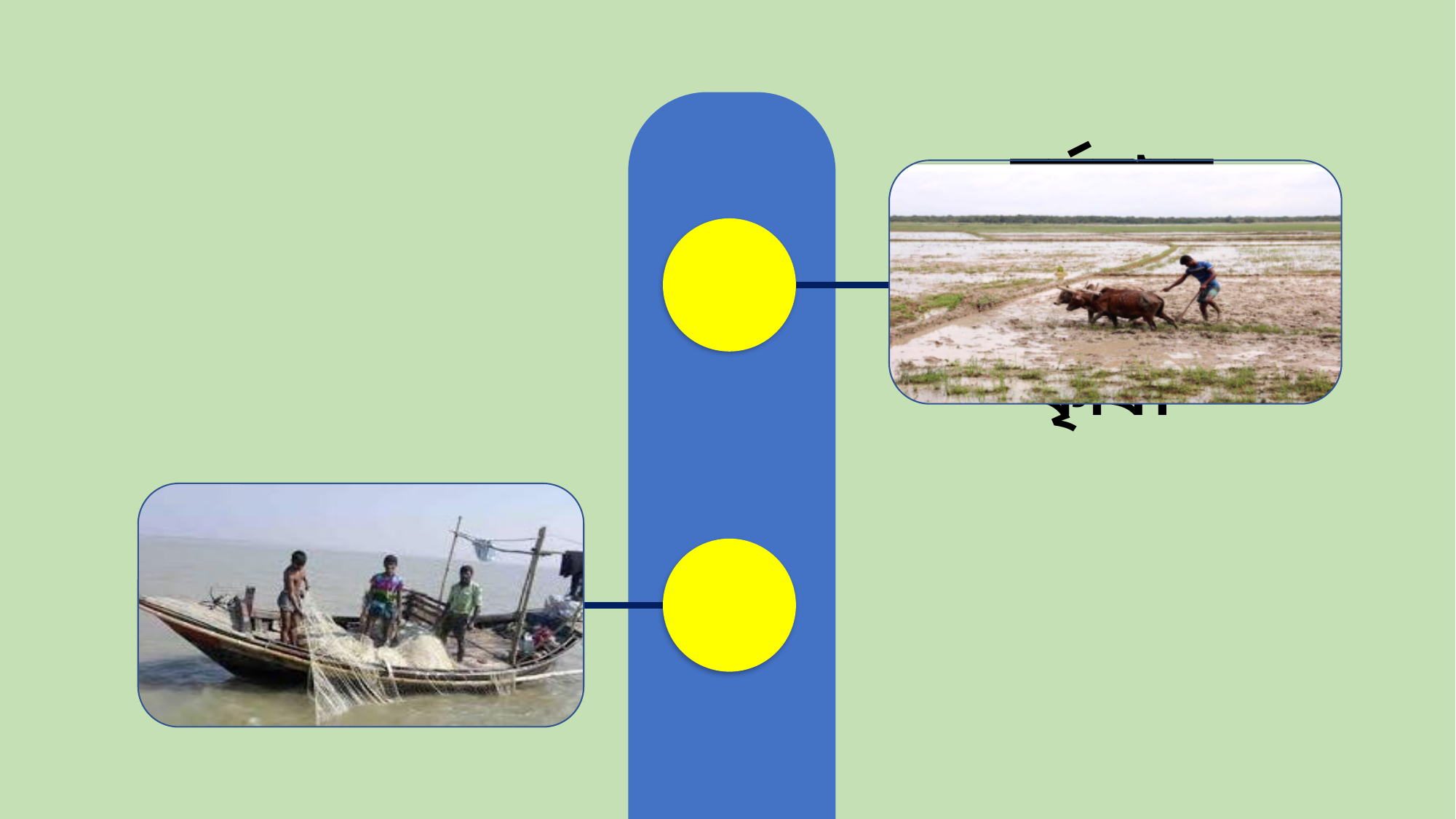

বর্তমানে সাঁওতালদের প্রধান পেশা কৃষি।

কৃষি ছাড়াও মাছ ধরা